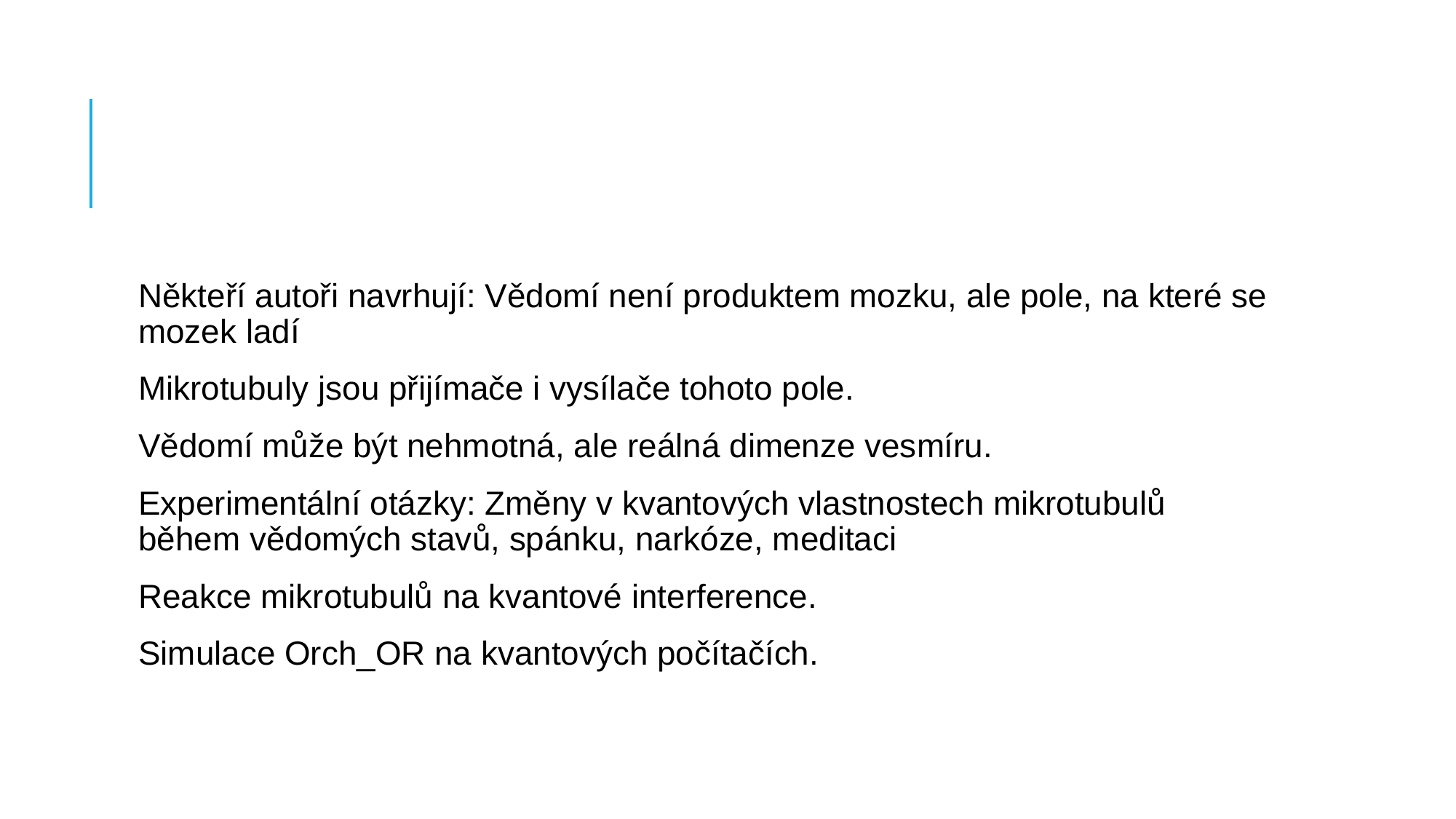

#
Někteří autoři navrhují: Vědomí není produktem mozku, ale pole, na které se mozek ladí
Mikrotubuly jsou přijímače i vysílače tohoto pole.
Vědomí může být nehmotná, ale reálná dimenze vesmíru.
Experimentální otázky: Změny v kvantových vlastnostech mikrotubulů během vědomých stavů, spánku, narkóze, meditaci
Reakce mikrotubulů na kvantové interference.
Simulace Orch_OR na kvantových počítačích.